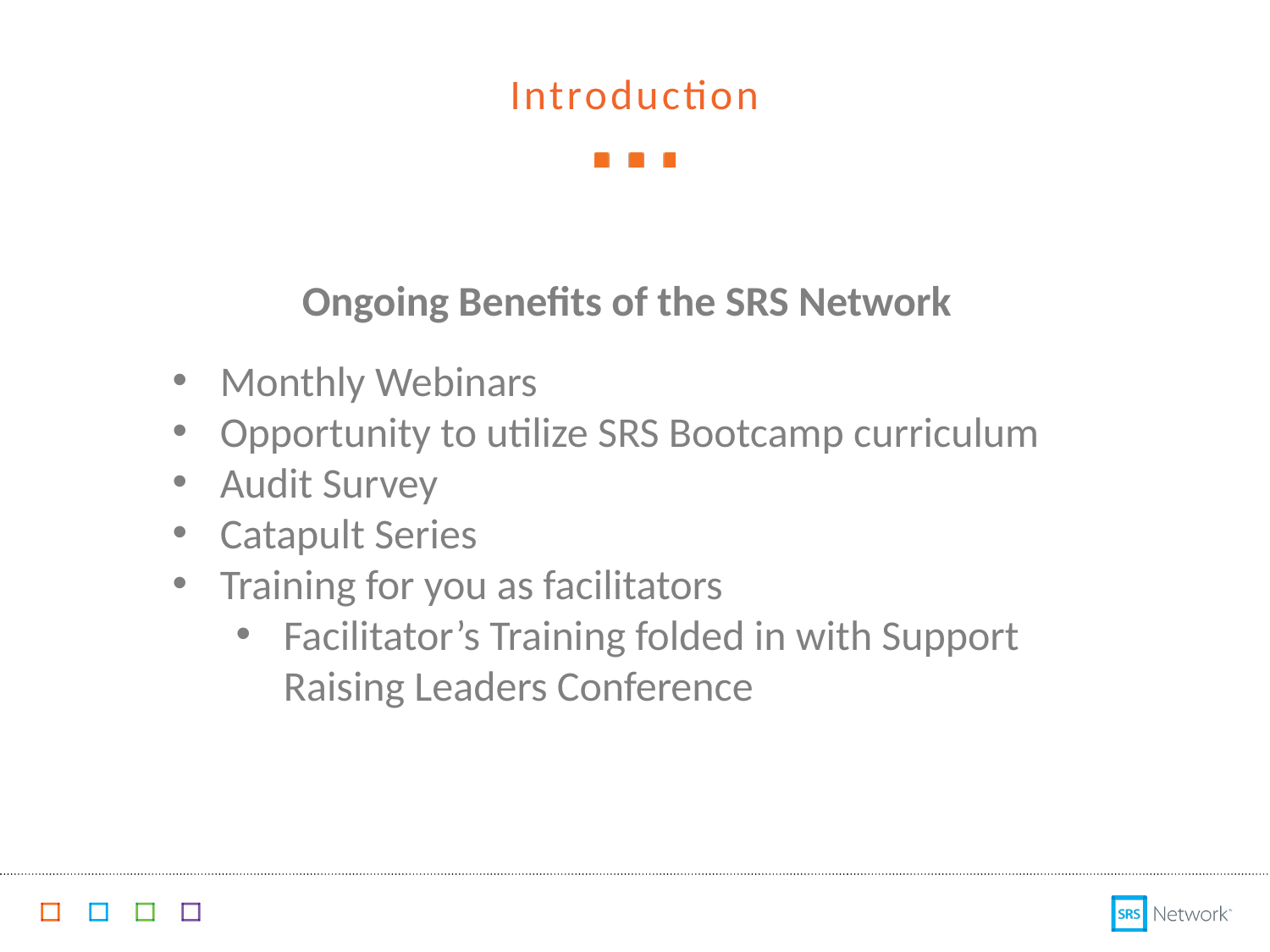

Introduction
Ongoing Benefits of the SRS Network

Monthly Webinars
Opportunity to utilize SRS Bootcamp curriculum
Audit Survey
Catapult Series
Training for you as facilitators
Facilitator’s Training folded in with Support Raising Leaders Conference